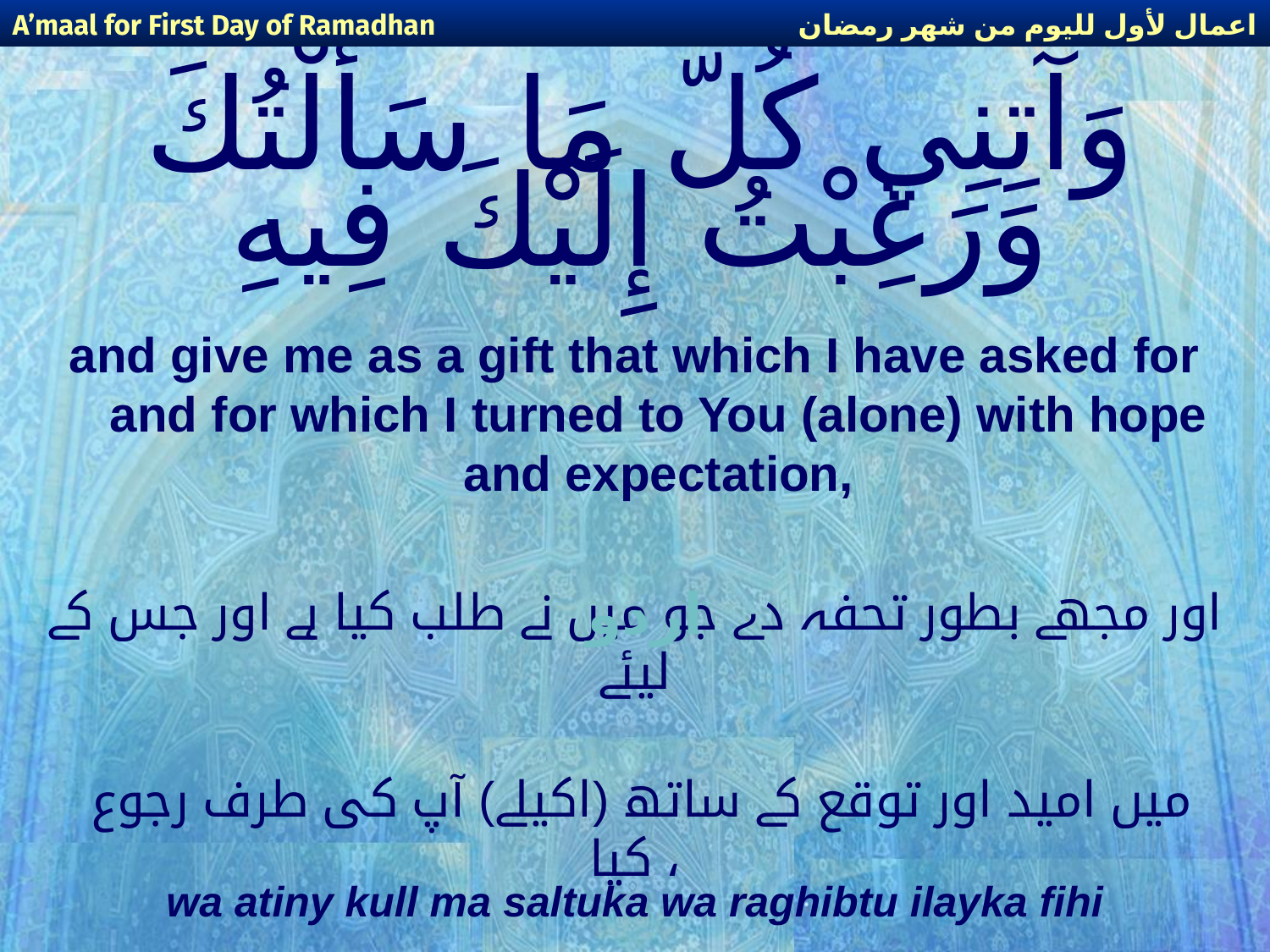

اعمال لأول لليوم من شهر رمضان
A’maal for First Day of Ramadhan
# وَآتِنِي كُلّ مَا سَأَلْتُكَ وَرَغِبْتُ إِلَيْكَ فِيهِ
and give me as a gift that which I have asked for and for which I turned to You (alone) with hope and expectation,

اور مجھے بطور تحفہ دے جو میں نے طلب کیا ہے اور جس کے لیئے
 میں امید اور توقع کے ساتھ (اکیلے) آپ کی طرف رجوع کیا ،

اردو
wa atiny kull ma saltuka wa raghibtu ilayka fihi